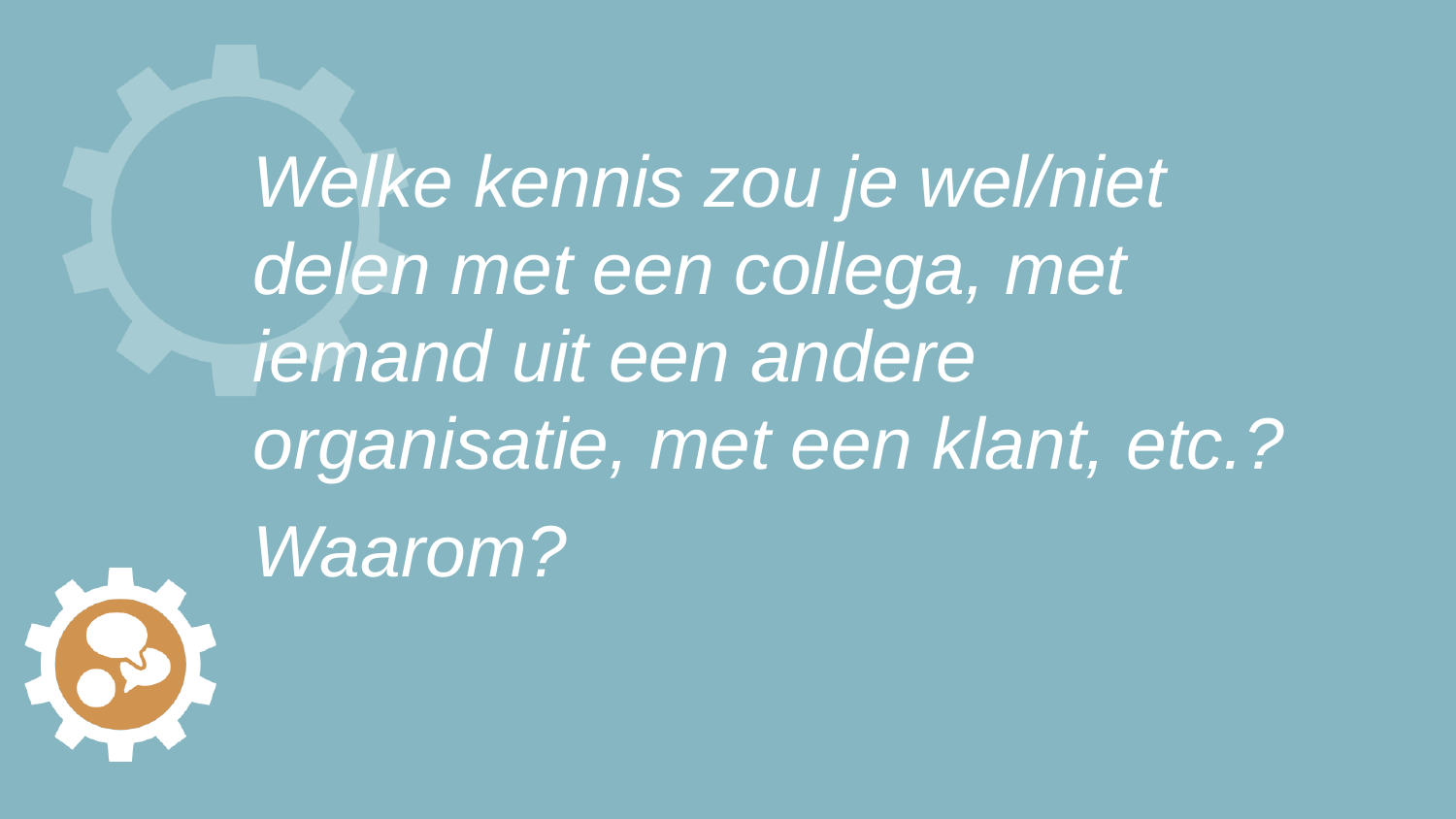

# Welke kennis zou je wel/niet delen met een collega, met iemand uit een andere organisatie, met een klant, etc.?
Waarom?